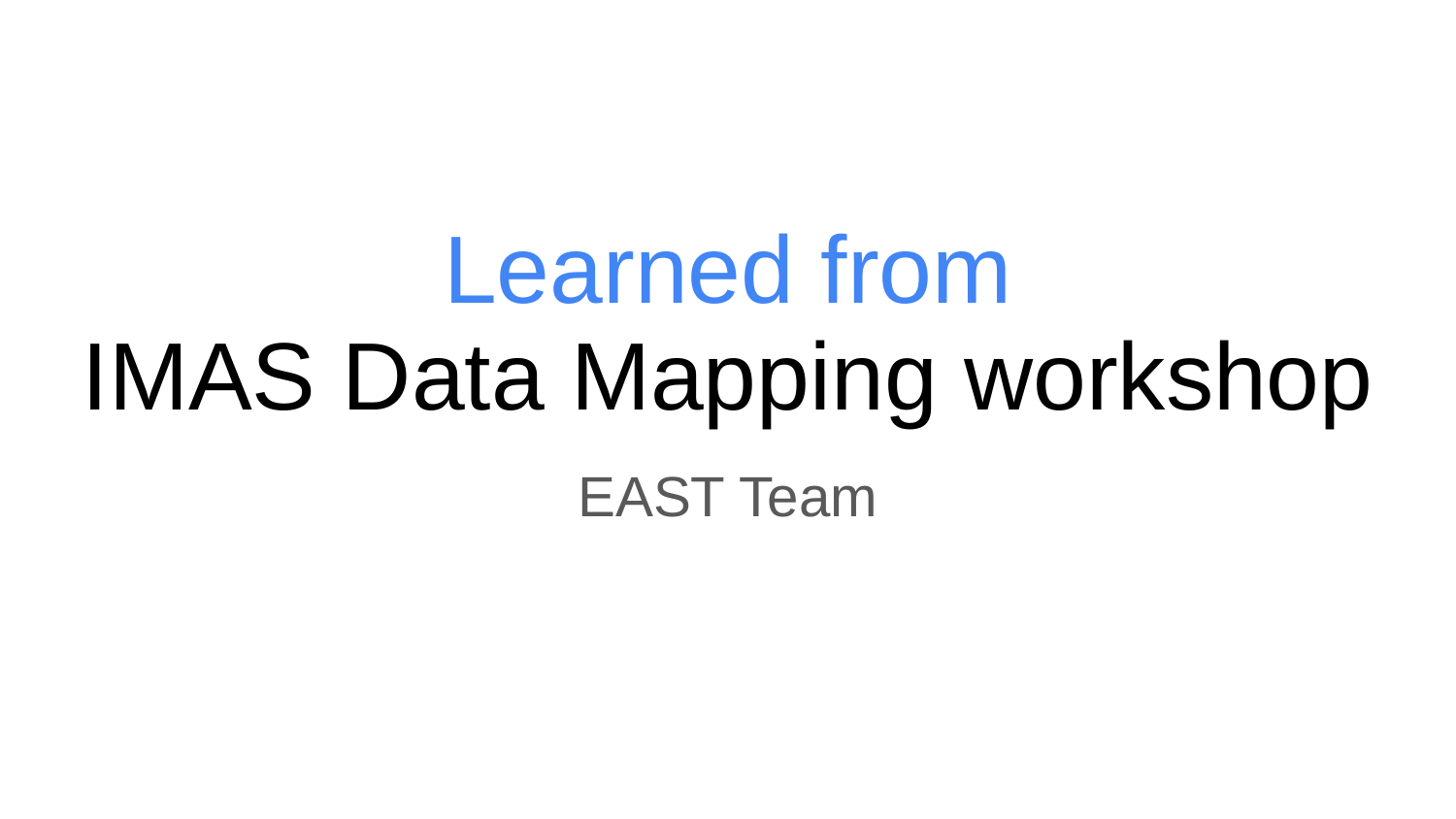

# Learned from IMAS Data Mapping workshop
EAST Team